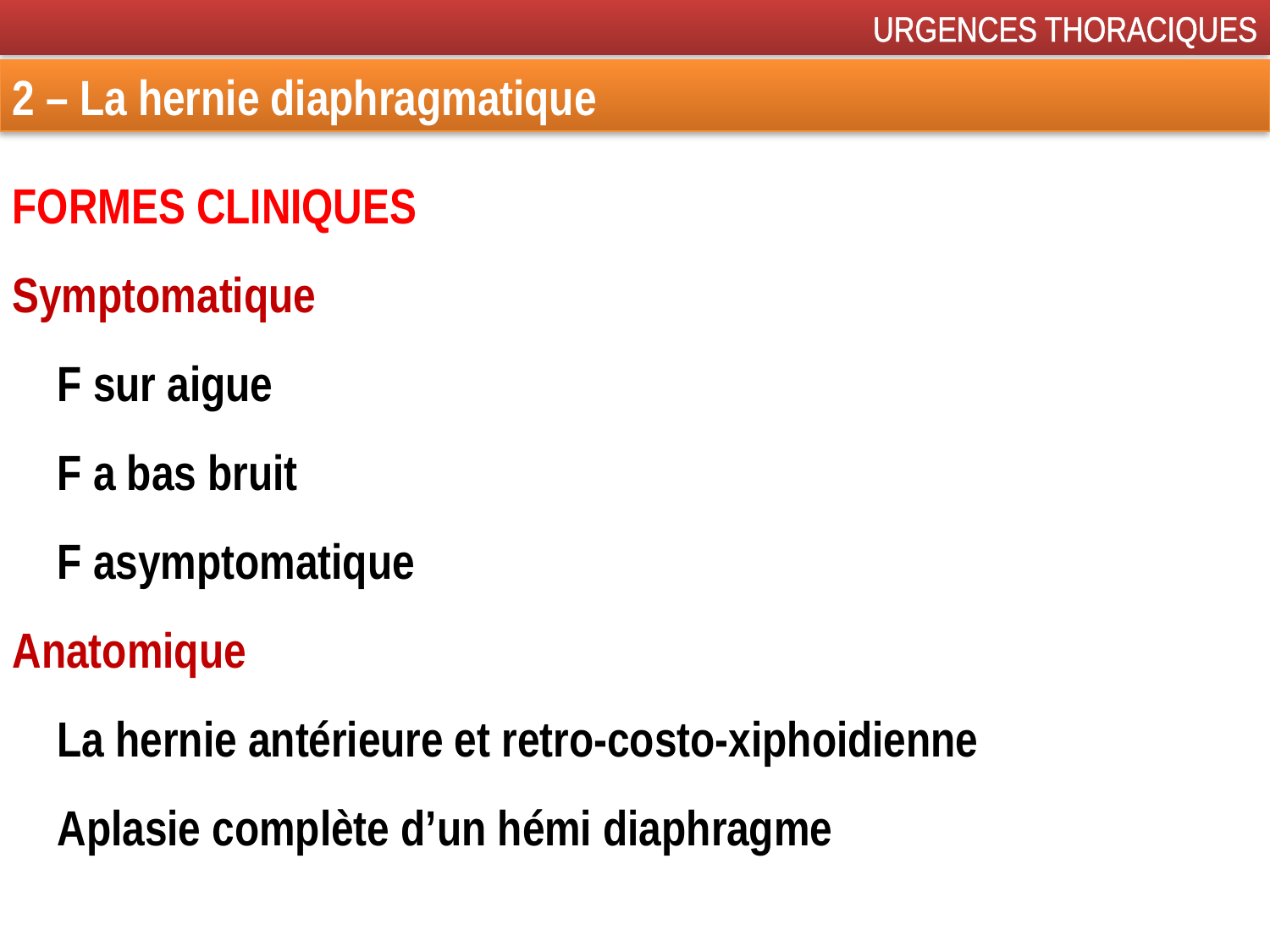

URGENCES THORACIQUES
2 – La hernie diaphragmatique
FORMES CLINIQUES
Symptomatique
    F sur aigue
    F a bas bruit
    F asymptomatique
Anatomique
    La hernie antérieure et retro-costo-xiphoidienne
    Aplasie complète d’un hémi diaphragme